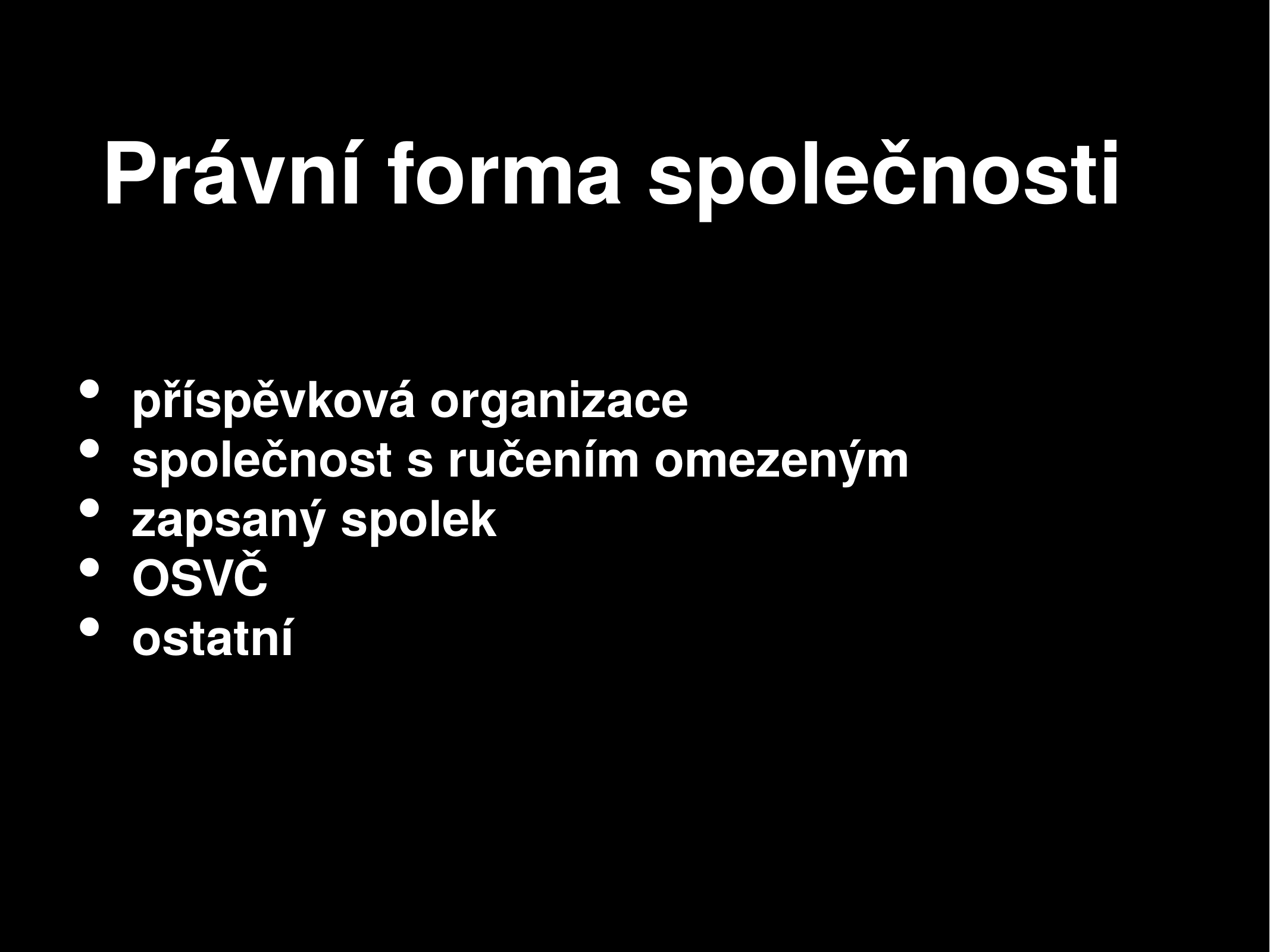

# Právní forma společnosti
příspěvková organizace
společnost s ručením omezeným
zapsaný spolek
OSVČ
ostatní